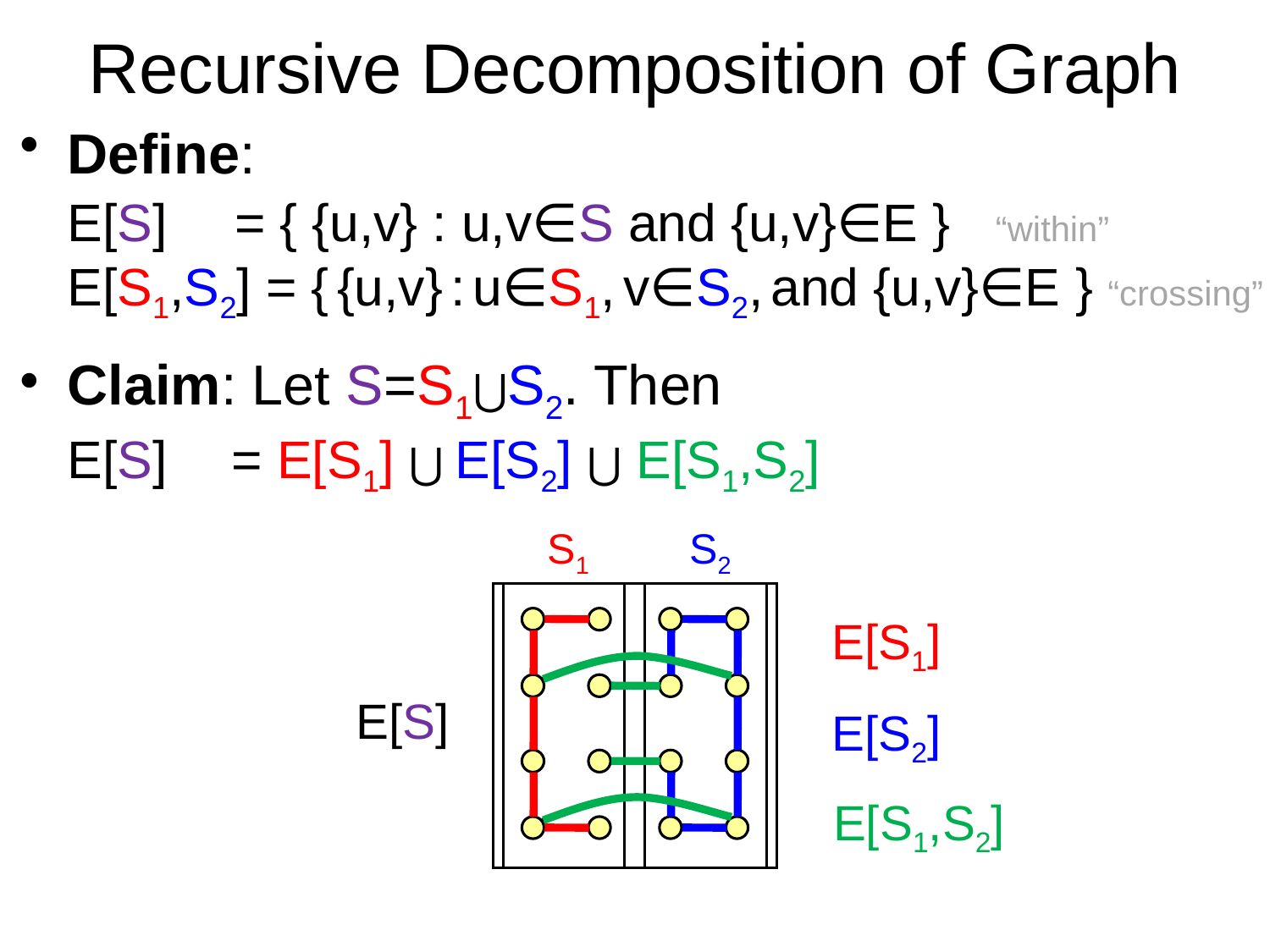

# Recursive Decomposition of Graph
Define:
E[S]     = { {u,v} : u,v∈S and {u,v}∈E }	   “within”
E[S1,S2] = { {u,v} : u∈S1, v∈S2, and {u,v}∈E } “crossing”

Claim: Let S=S1⋃S2. Then
E[S]     = E[S1] ⋃ E[S2] ⋃ E[S1,S2]
S1
S2

E[S1]

E[S]
E[S2]
E[S1,S2]